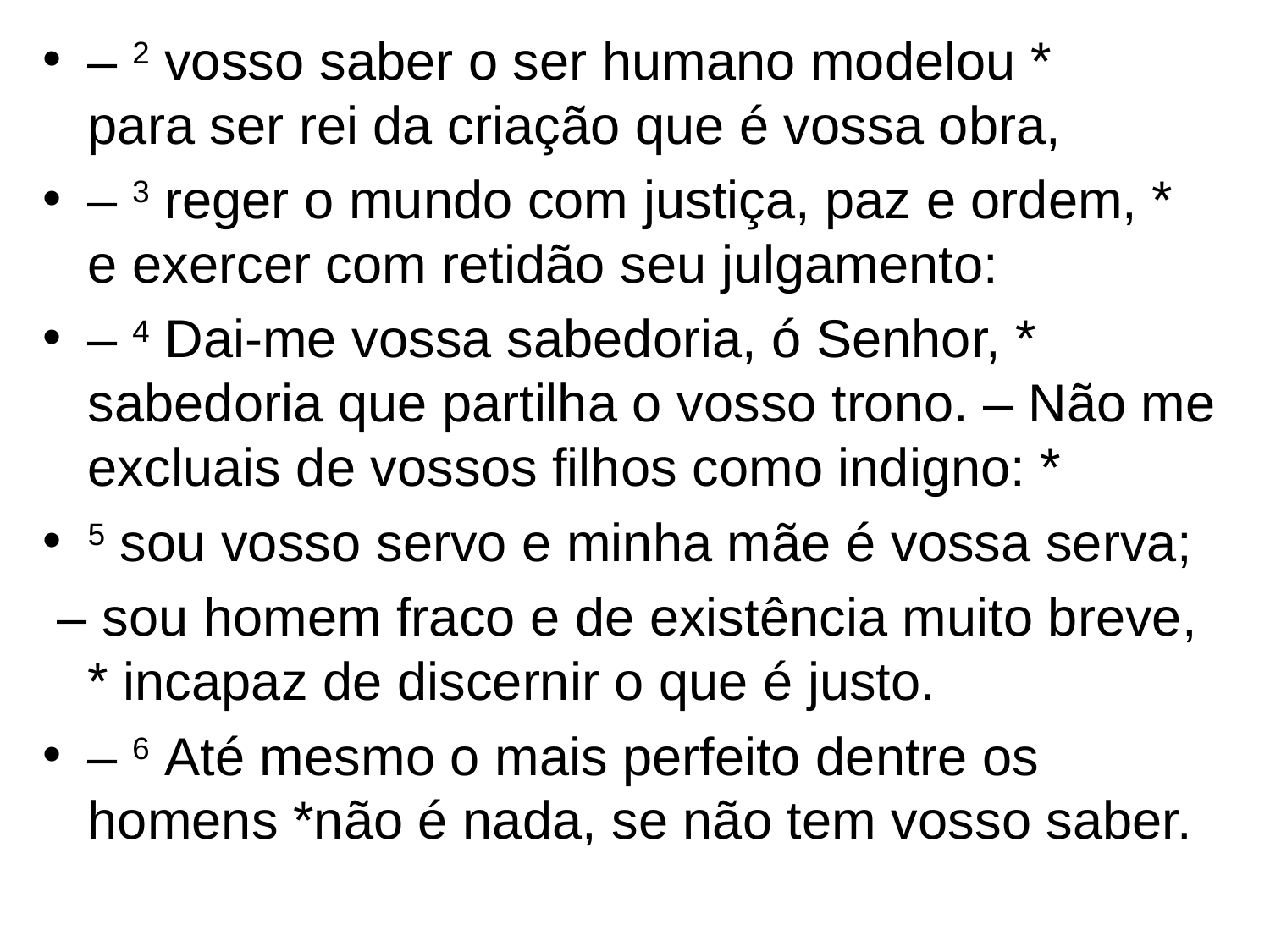

– 2 vosso saber o ser humano modelou *
para ser rei da criação que é vossa obra,
– 3 reger o mundo com justiça, paz e ordem, *
e exercer com retidão seu julgamento:
– 4 Dai-me vossa sabedoria, ó Senhor, *
sabedoria que partilha o vosso trono. – Não me excluais de vossos filhos como indigno: *
5 sou vosso servo e minha mãe é vossa serva;
 – sou homem fraco e de existência muito breve, * incapaz de discernir o que é justo.
– 6 Até mesmo o mais perfeito dentre os homens *não é nada, se não tem vosso saber.